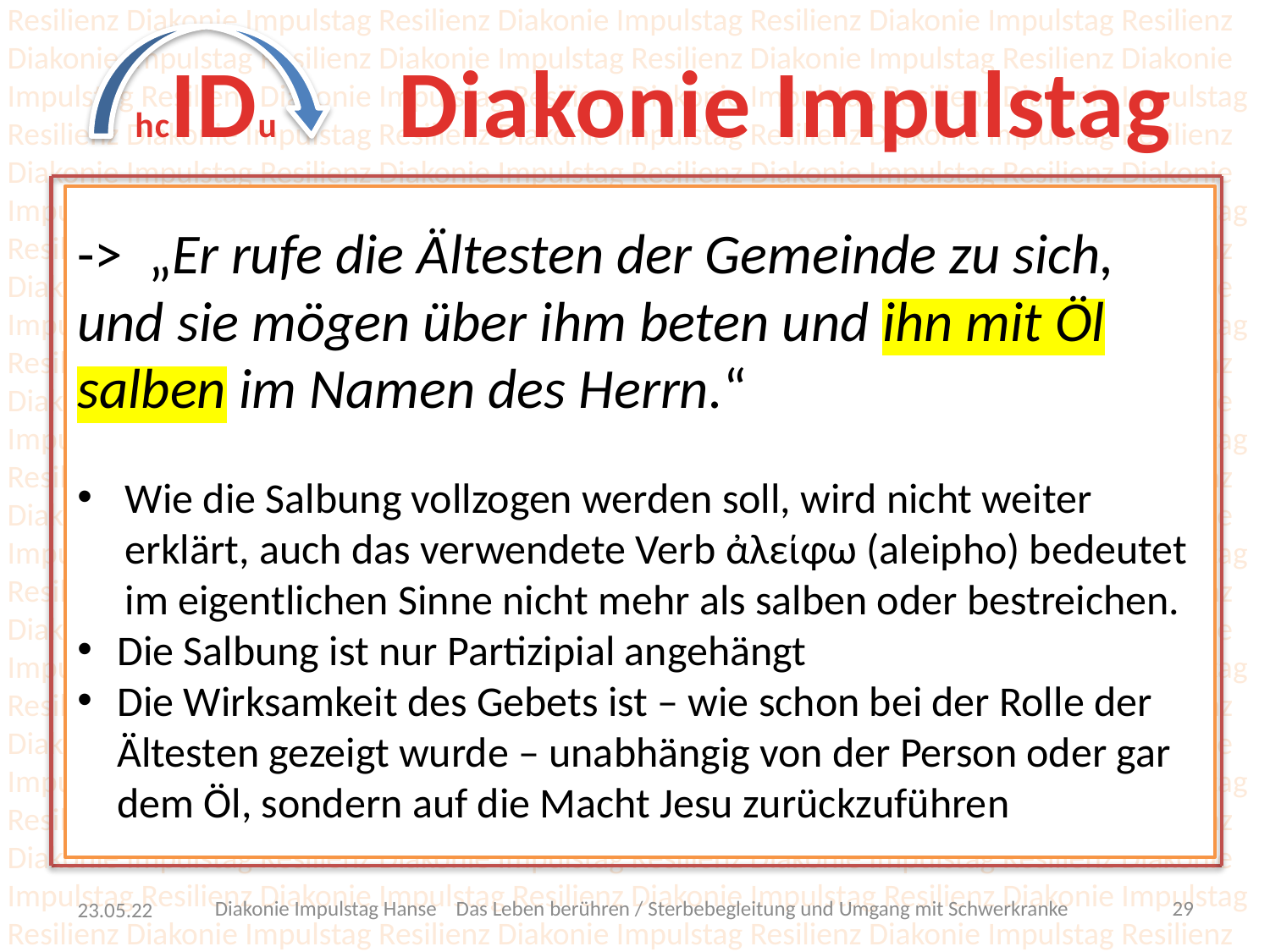

->  „Er rufe die Ältesten der Gemeinde zu sich, und sie mögen über ihm beten und ihn mit Öl salben im Namen des Herrn.“

Wie die Salbung vollzogen werden soll, wird nicht weiter erklärt, auch das verwendete Verb ἀλείφω (aleipho) bedeutet im eigentlichen Sinne nicht mehr als salben oder bestreichen.
Die Salbung ist nur Partizipial angehängt
Die Wirksamkeit des Gebets ist – wie schon bei der Rolle der Ältesten gezeigt wurde – unabhängig von der Person oder gar dem Öl, sondern auf die Macht Jesu zurückzuführen
Diakonie Impulstag Hanse    Das Leben berühren / Sterbebegleitung und Umgang mit Schwerkranke
29
23.05.22